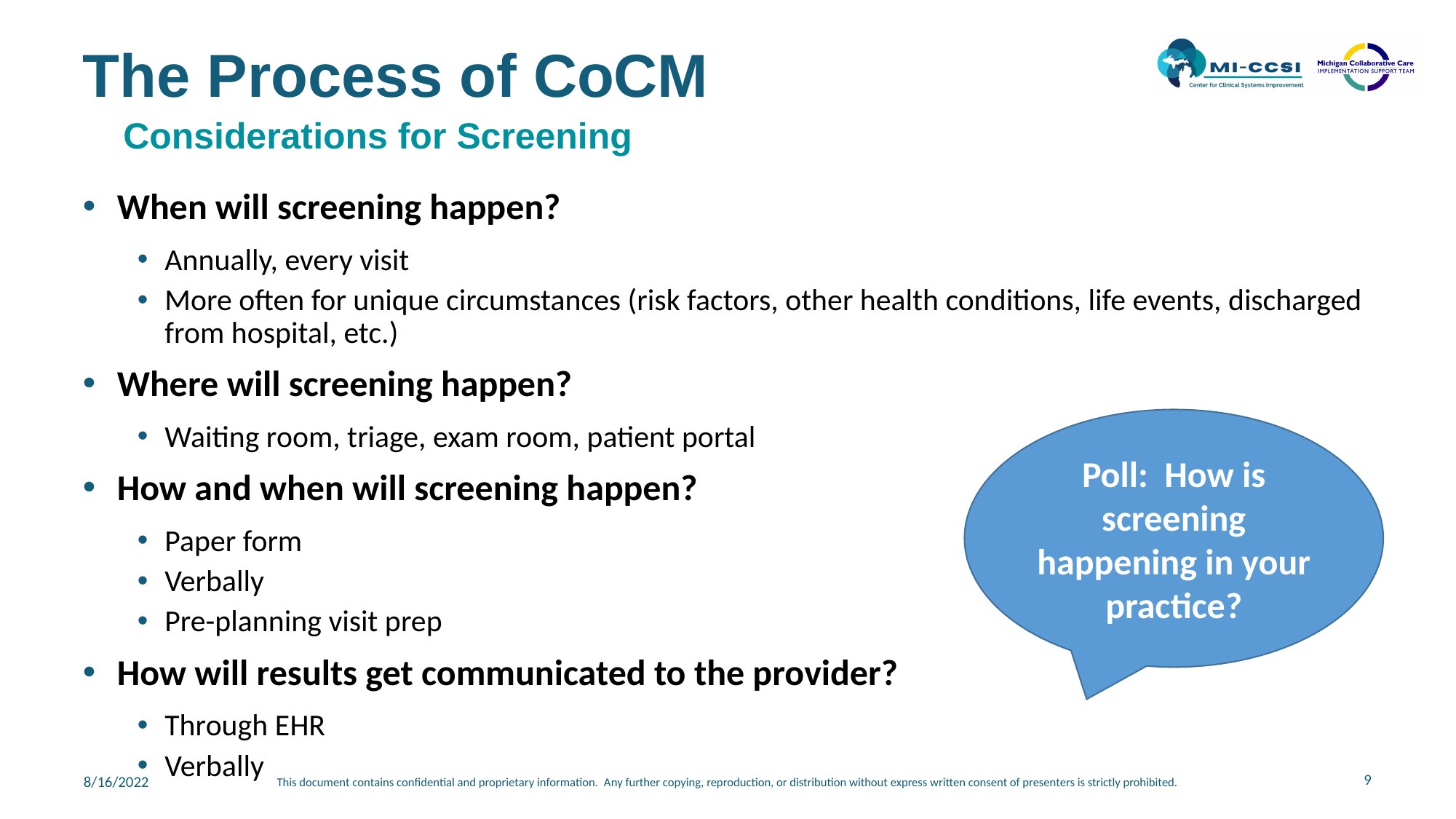

# The Process of CoCM
Considerations for Screening
When will screening happen?
Annually, every visit
More often for unique circumstances (risk factors, other health conditions, life events, discharged from hospital, etc.)
Where will screening happen?
Waiting room, triage, exam room, patient portal
How and when will screening happen?
Paper form
Verbally
Pre-planning visit prep
How will results get communicated to the provider?
Through EHR
Verbally
Poll:  How is screening happening in your practice?